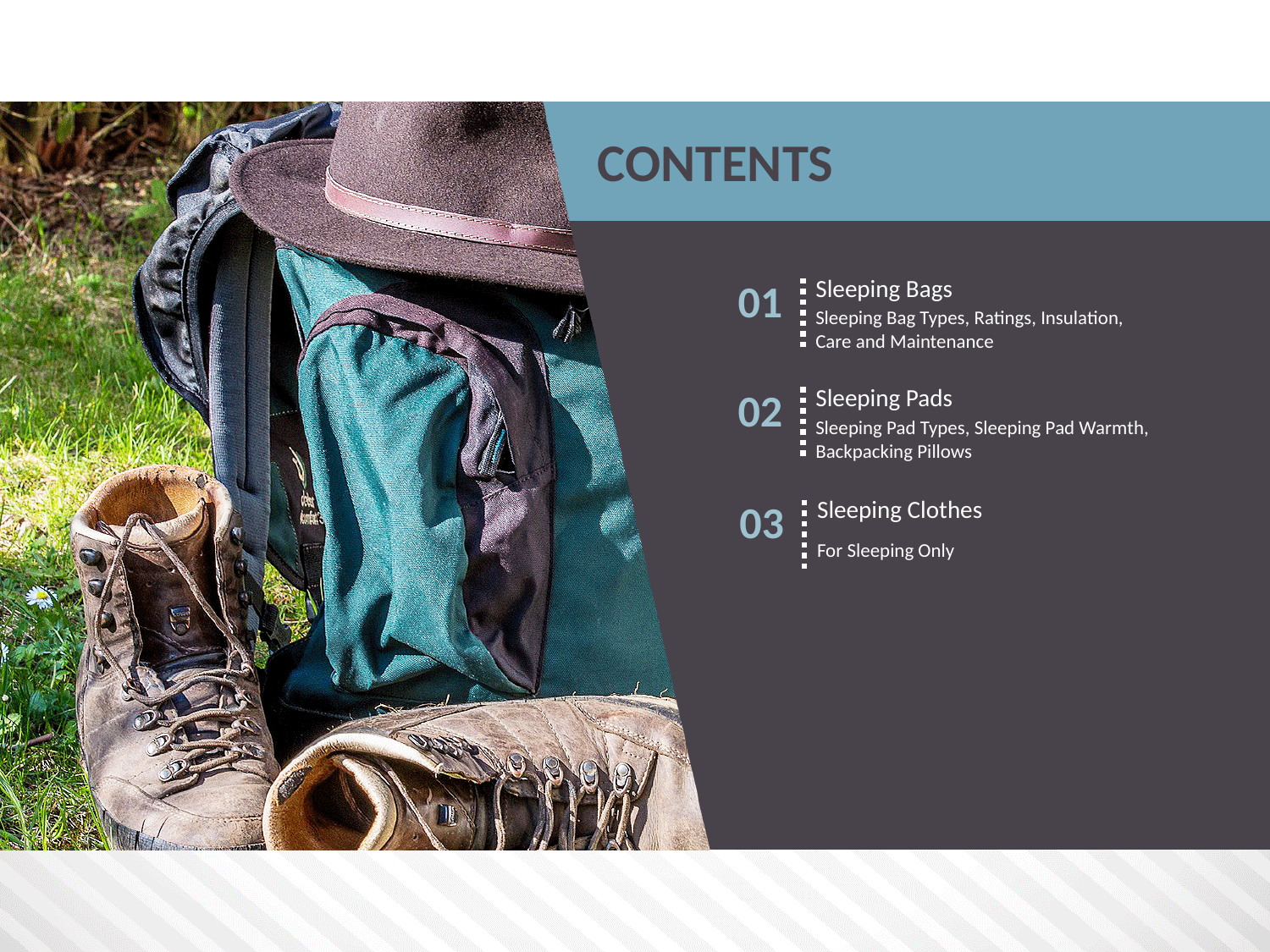

CONTENTS
Sleeping Bags
01
Sleeping Bag Types, Ratings, Insulation, Care and Maintenance
Sleeping Pads
02
Sleeping Pad Types, Sleeping Pad Warmth, Backpacking Pillows
Sleeping Clothes
03
For Sleeping Only